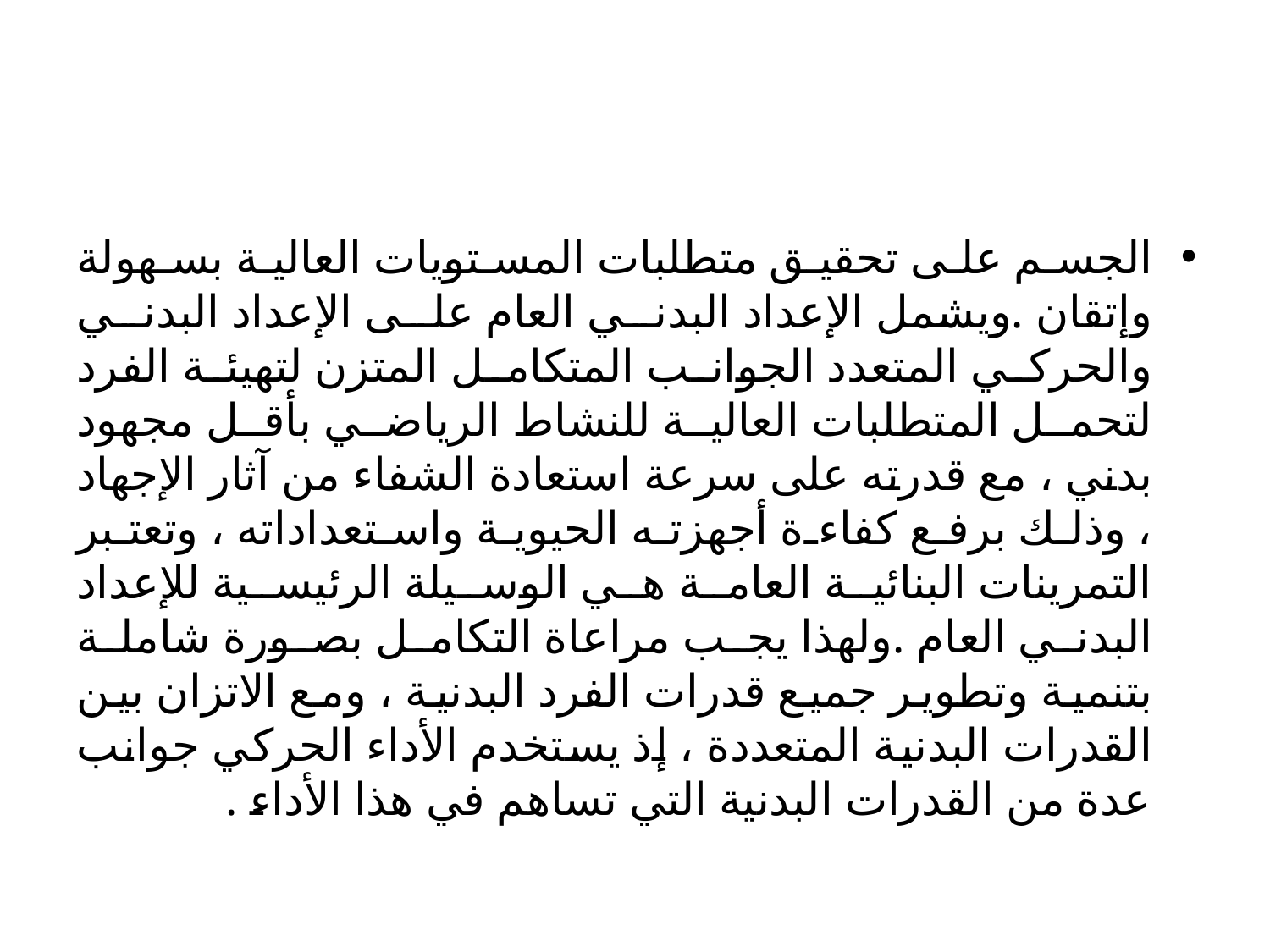

#
الجسم على تحقيق متطلبات المستويات العالية بسهولة وإتقان .ويشمل الإعداد البدني العام على الإعداد البدني والحركي المتعدد الجوانب المتكامل المتزن لتهيئة الفرد لتحمل المتطلبات العالية للنشاط الرياضي بأقل مجهود بدني ، مع قدرته على سرعة استعادة الشفاء من آثار الإجهاد ، وذلك برفع كفاءة أجهزته الحيوية واستعداداته ، وتعتبر التمرينات البنائية العامة هي الوسيلة الرئيسية للإعداد البدني العام .ولهذا يجب مراعاة التكامل بصورة شاملة بتنمية وتطوير جميع قدرات الفرد البدنية ، ومع الاتزان بين القدرات البدنية المتعددة ، إذ يستخدم الأداء الحركي جوانب عدة من القدرات البدنية التي تساهم في هذا الأداء .